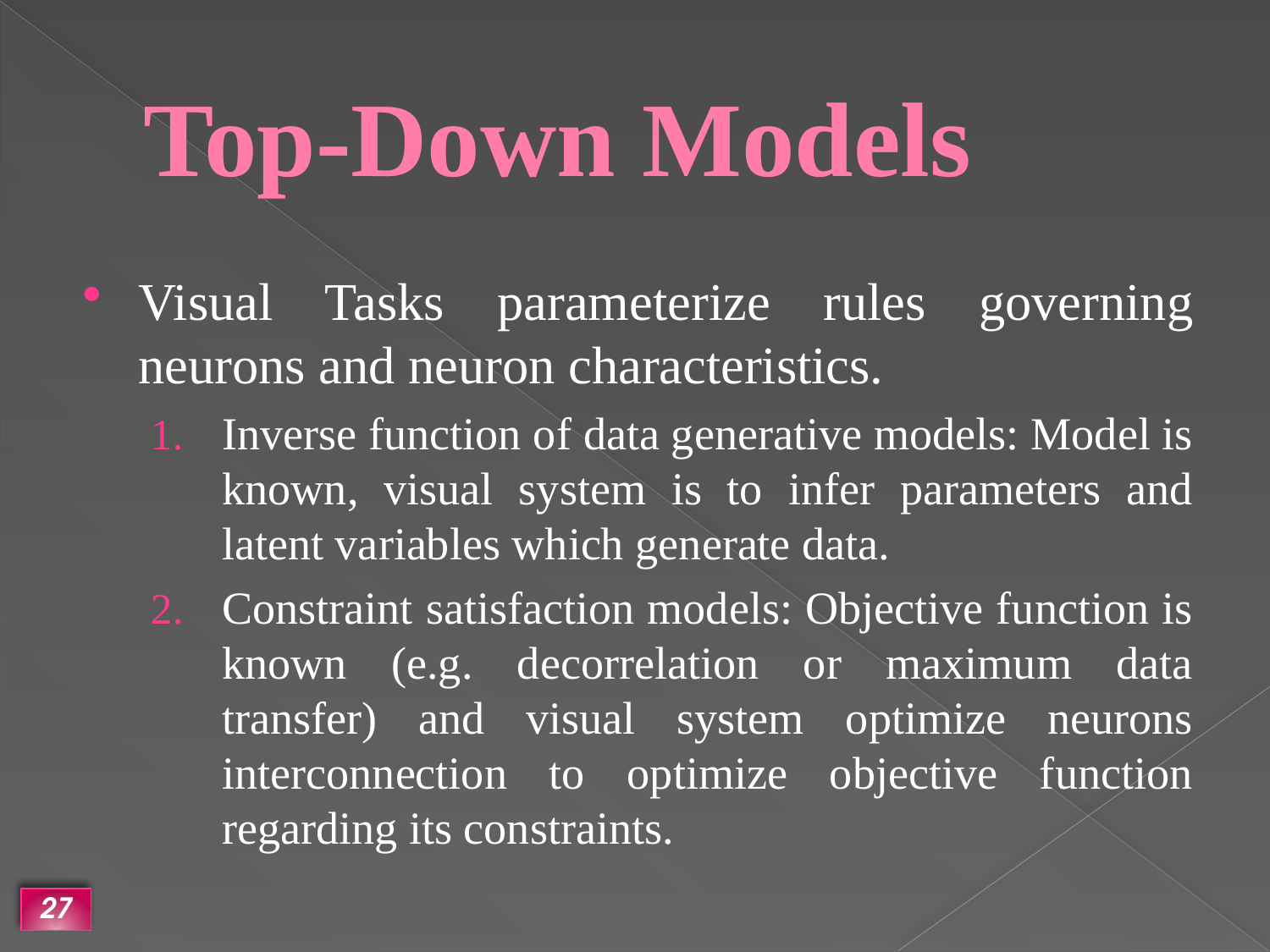

# Top-Down Models
Visual Tasks parameterize rules governing neurons and neuron characteristics.
Inverse function of data generative models: Model is known, visual system is to infer parameters and latent variables which generate data.
Constraint satisfaction models: Objective function is known (e.g. decorrelation or maximum data transfer) and visual system optimize neurons interconnection to optimize objective function regarding its constraints.

27